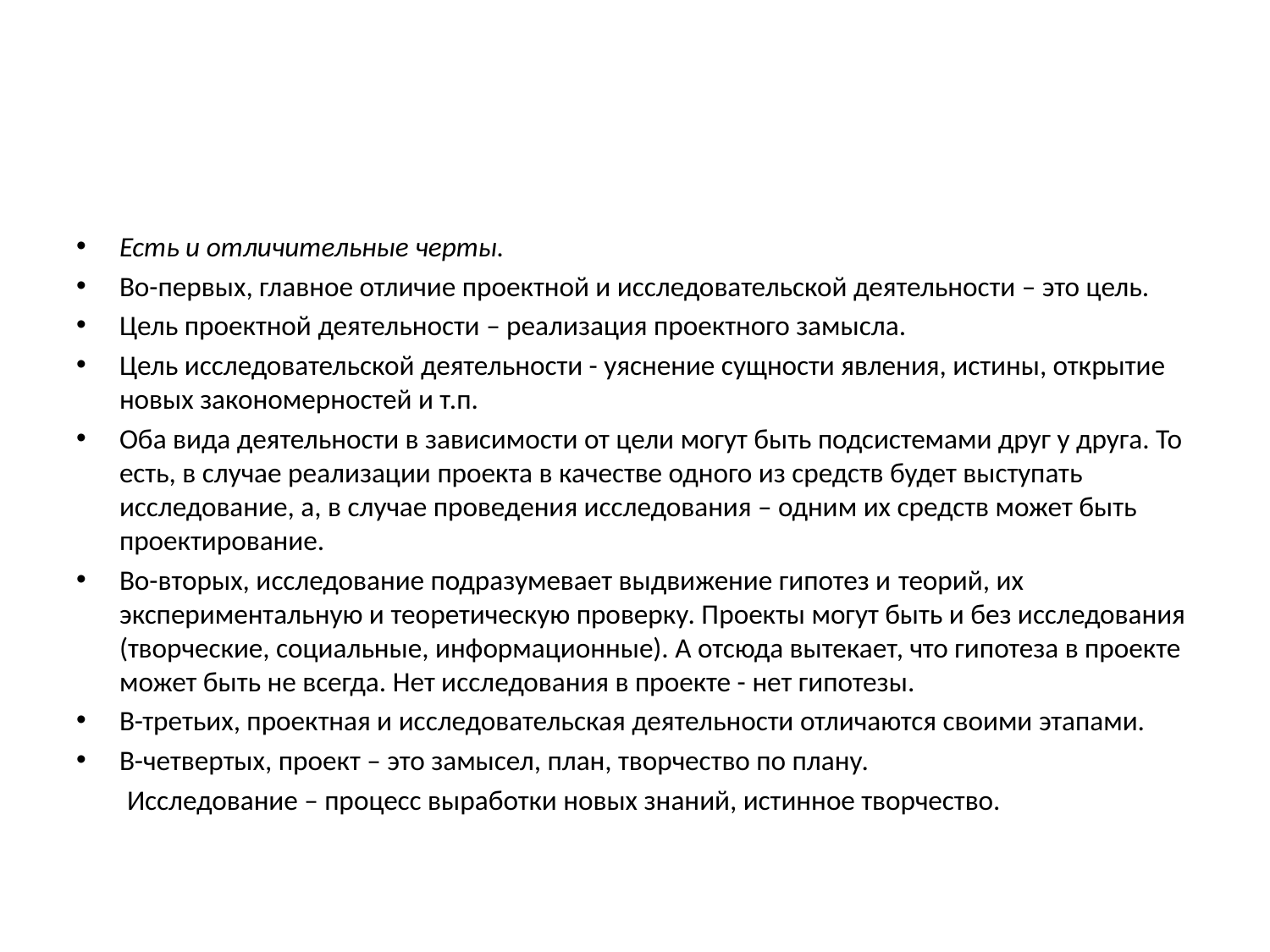

#
Есть и отличительные черты.
Во-первых, главное отличие проектной и исследовательской деятельности – это цель.
Цель проектной деятельности – реализация проектного замысла.
Цель исследовательской деятельности - уяснение сущности явления, истины, открытие новых закономерностей и т.п.
Оба вида деятельности в зависимости от цели могут быть подсистемами друг у друга. То есть, в случае реализации проекта в качестве одного из средств будет выступать исследование, а, в случае проведения исследования – одним их средств может быть проектирование.
Во-вторых, исследование подразумевает выдвижение гипотез и теорий, их экспериментальную и теоретическую проверку. Проекты могут быть и без исследования (творческие, социальные, информационные). А отсюда вытекает, что гипотеза в проекте может быть не всегда. Нет исследования в проекте - нет гипотезы.
В-третьих, проектная и исследовательская деятельности отличаются своими этапами.
В-четвертых, проект – это замысел, план, творчество по плану.
        Исследование – процесс выработки новых знаний, истинное творчество.